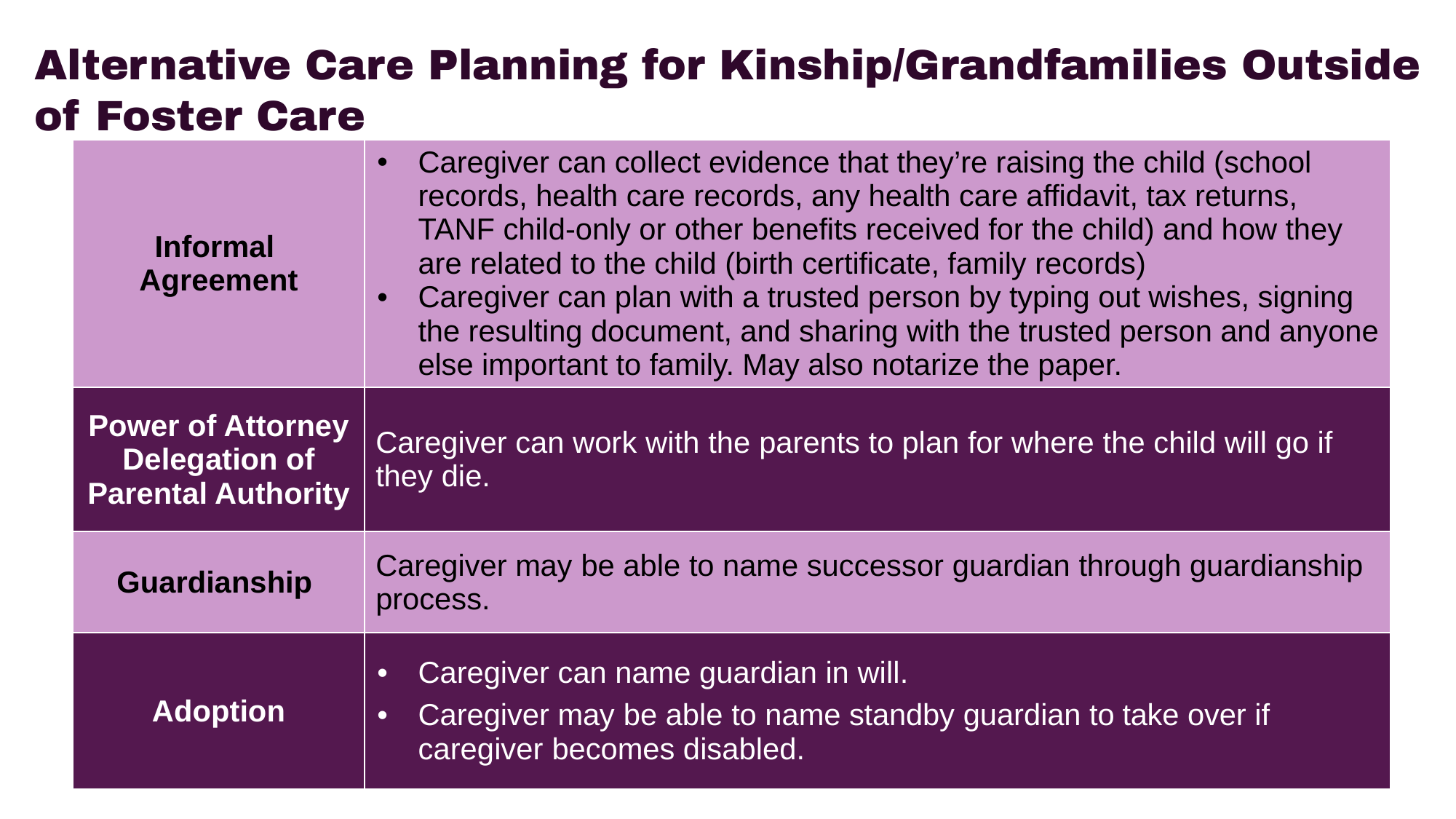

Alternative Care Planning for Kinship/Grandfamilies Outside of Foster Care
| Informal Agreement | Caregiver can collect evidence that they’re raising the child (school records, health care records, any health care affidavit, tax returns, TANF child-only or other benefits received for the child) and how they are related to the child (birth certificate, family records) Caregiver can plan with a trusted person by typing out wishes, signing the resulting document, and sharing with the trusted person and anyone else important to family. May also notarize the paper. |
| --- | --- |
| Power of Attorney Delegation of Parental Authority | Caregiver can work with the parents to plan for where the child will go if they die. |
| Guardianship | Caregiver may be able to name successor guardian through guardianship process. |
| Adoption | Caregiver can name guardian in will. Caregiver may be able to name standby guardian to take over if caregiver becomes disabled. |